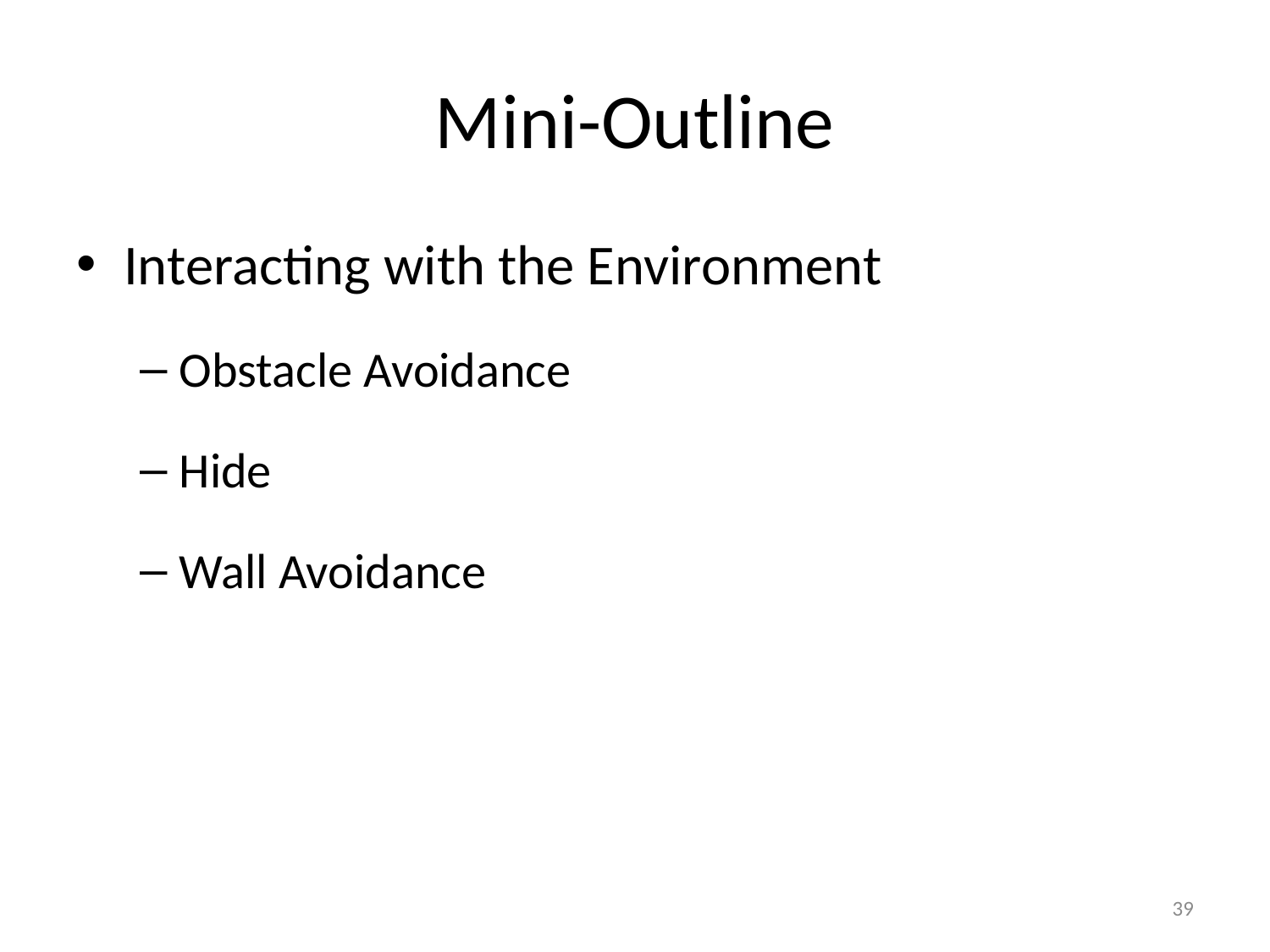

# Mini-Outline
Interacting with the Environment
Obstacle Avoidance
Hide
Wall Avoidance
39